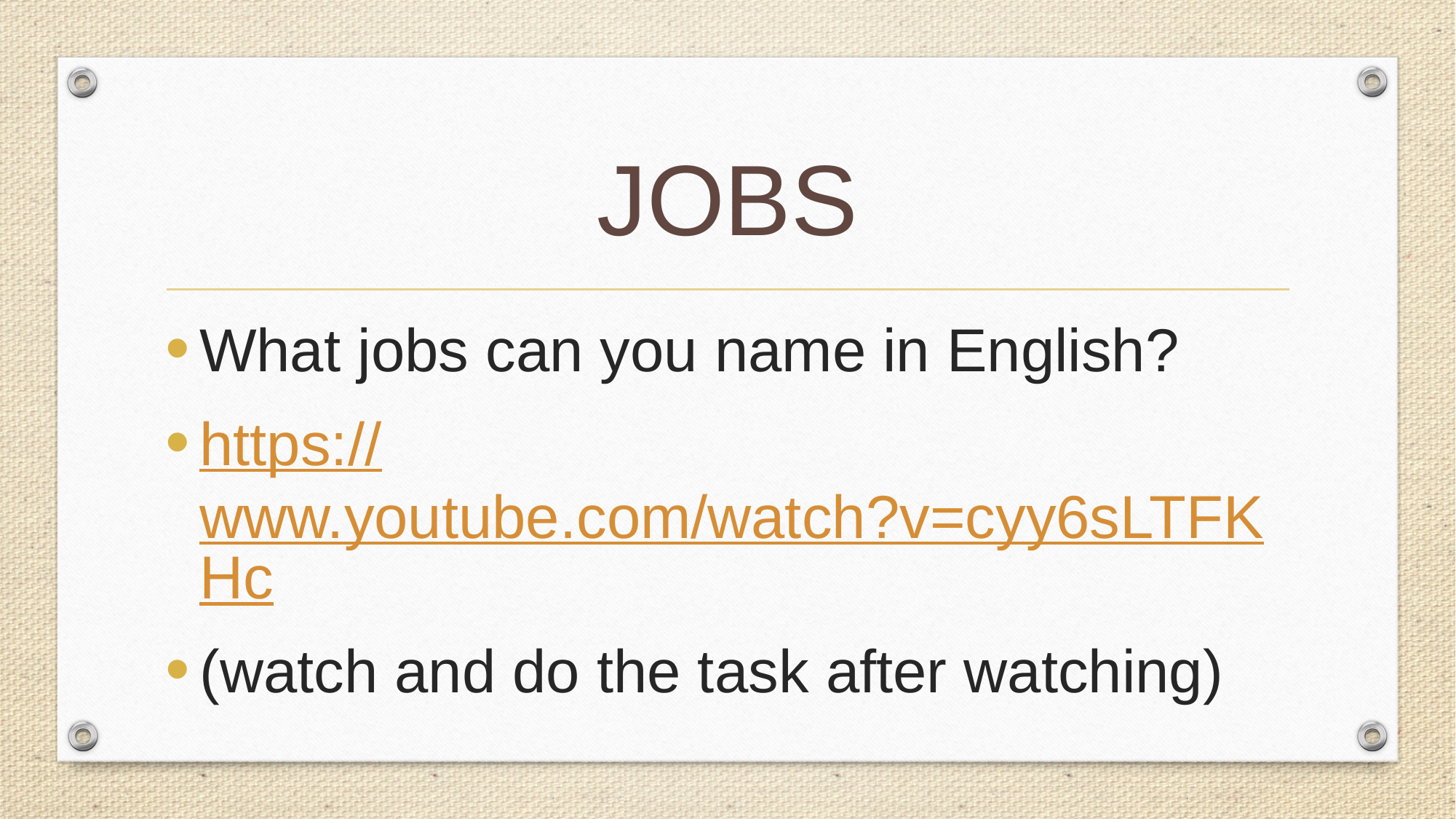

# JOBS
What jobs can you name in English?
https://www.youtube.com/watch?v=cyy6sLTFKHc
(watch and do the task after watching)